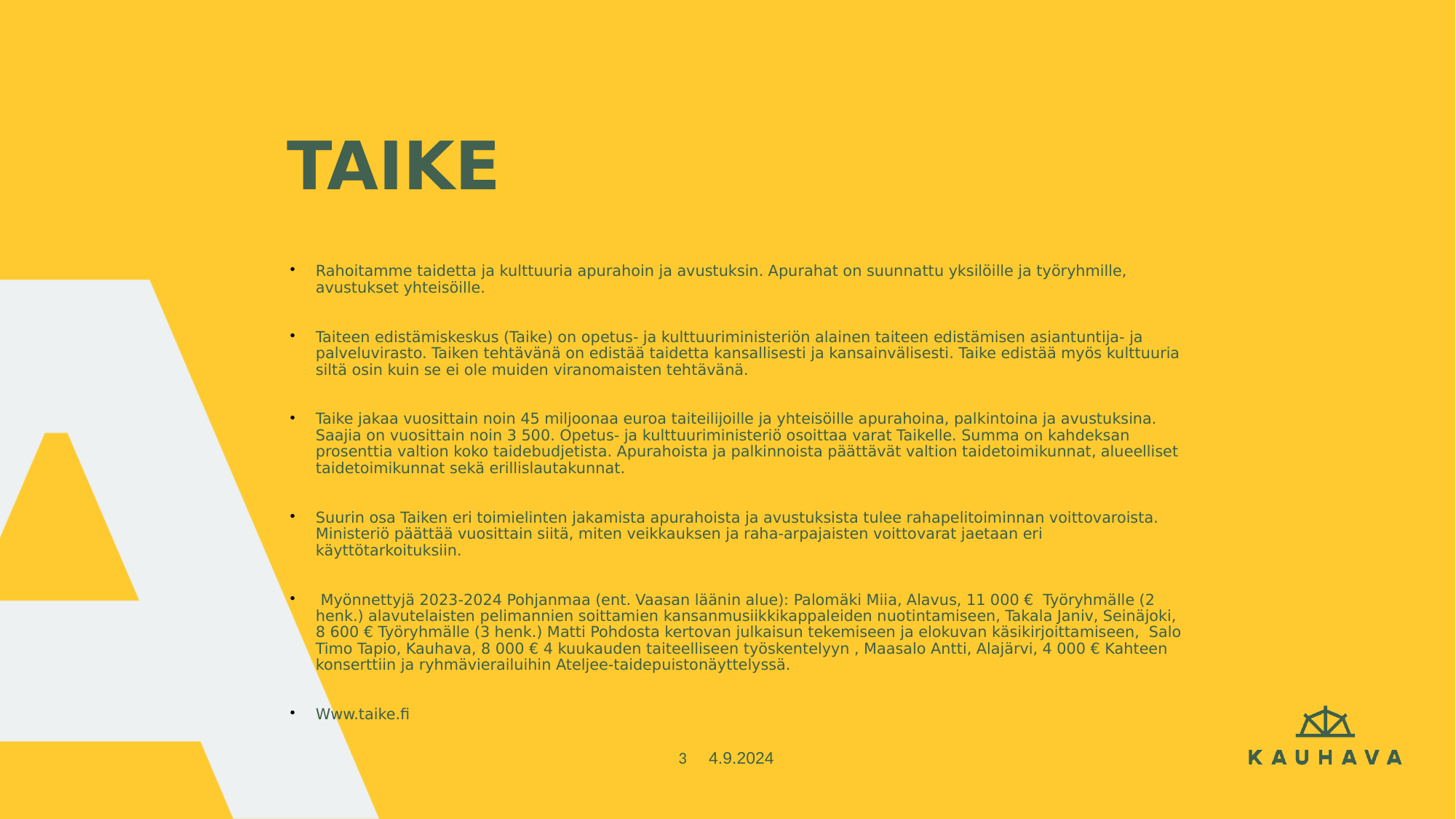

# TAIKE
Rahoitamme taidetta ja kulttuuria apurahoin ja avustuksin. Apurahat on suunnattu yksilöille ja työryhmille, avustukset yhteisöille.
Taiteen edistämiskeskus (Taike) on opetus- ja kulttuuriministeriön alainen taiteen edistämisen asiantuntija- ja palveluvirasto. Taiken tehtävänä on edistää taidetta kansallisesti ja kansainvälisesti. Taike edistää myös kulttuuria siltä osin kuin se ei ole muiden viranomaisten tehtävänä.
Taike jakaa vuosittain noin 45 miljoonaa euroa taiteilijoille ja yhteisöille apurahoina, palkintoina ja avustuksina. Saajia on vuosittain noin 3 500. Opetus- ja kulttuuriministeriö osoittaa varat Taikelle. Summa on kahdeksan prosenttia valtion koko taidebudjetista. Apurahoista ja palkinnoista päättävät valtion taidetoimikunnat, alueelliset taidetoimikunnat sekä erillislautakunnat.
Suurin osa Taiken eri toimielinten jakamista apurahoista ja avustuksista tulee rahapelitoiminnan voittovaroista. Ministeriö päättää vuosittain siitä, miten veikkauksen ja raha-arpajaisten voittovarat jaetaan eri käyttötarkoituksiin.
 Myönnettyjä 2023-2024 Pohjanmaa (ent. Vaasan läänin alue): Palomäki Miia, Alavus, 11 000 €  Työryhmälle (2 henk.) alavutelaisten pelimannien soittamien kansanmusiikkikappaleiden nuotintamiseen, Takala Janiv, Seinäjoki, 8 600 € Työryhmälle (3 henk.) Matti Pohdosta kertovan julkaisun tekemiseen ja elokuvan käsikirjoittamiseen,  Salo Timo Tapio, Kauhava, 8 000 € 4 kuukauden taiteelliseen työskentelyyn , Maasalo Antti, Alajärvi, 4 000 € Kahteen konserttiin ja ryhmävierailuihin Ateljee-taidepuistonäyttelyssä.
Www.taike.fi
3
4.9.2024